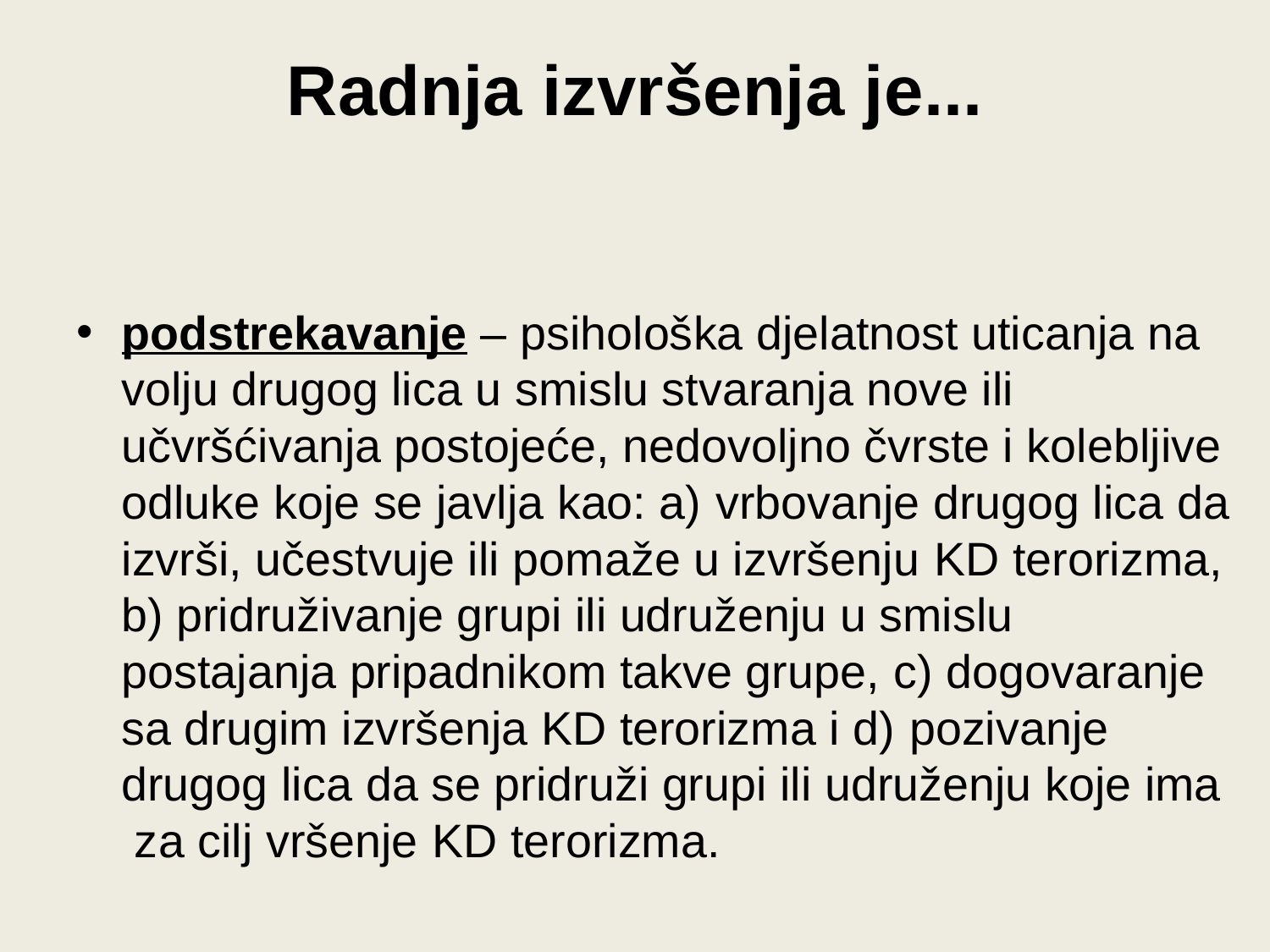

# Radnja izvršenja je...
podstrekavanje – psihološka djelatnost uticanja na volju drugog lica u smislu stvaranja nove ili učvršćivanja postojeće, nedovoljno čvrste i kolebljive odluke koje se javlja kao: a) vrbovanje drugog lica da izvrši, učestvuje ili pomaže u izvršenju KD terorizma, b) pridruživanje grupi ili udruženju u smislu postajanja pripadnikom takve grupe, c) dogovaranje sa drugim izvršenja KD terorizma i d) pozivanje drugog lica da se pridruži grupi ili udruženju koje ima  za cilj vršenje KD terorizma.